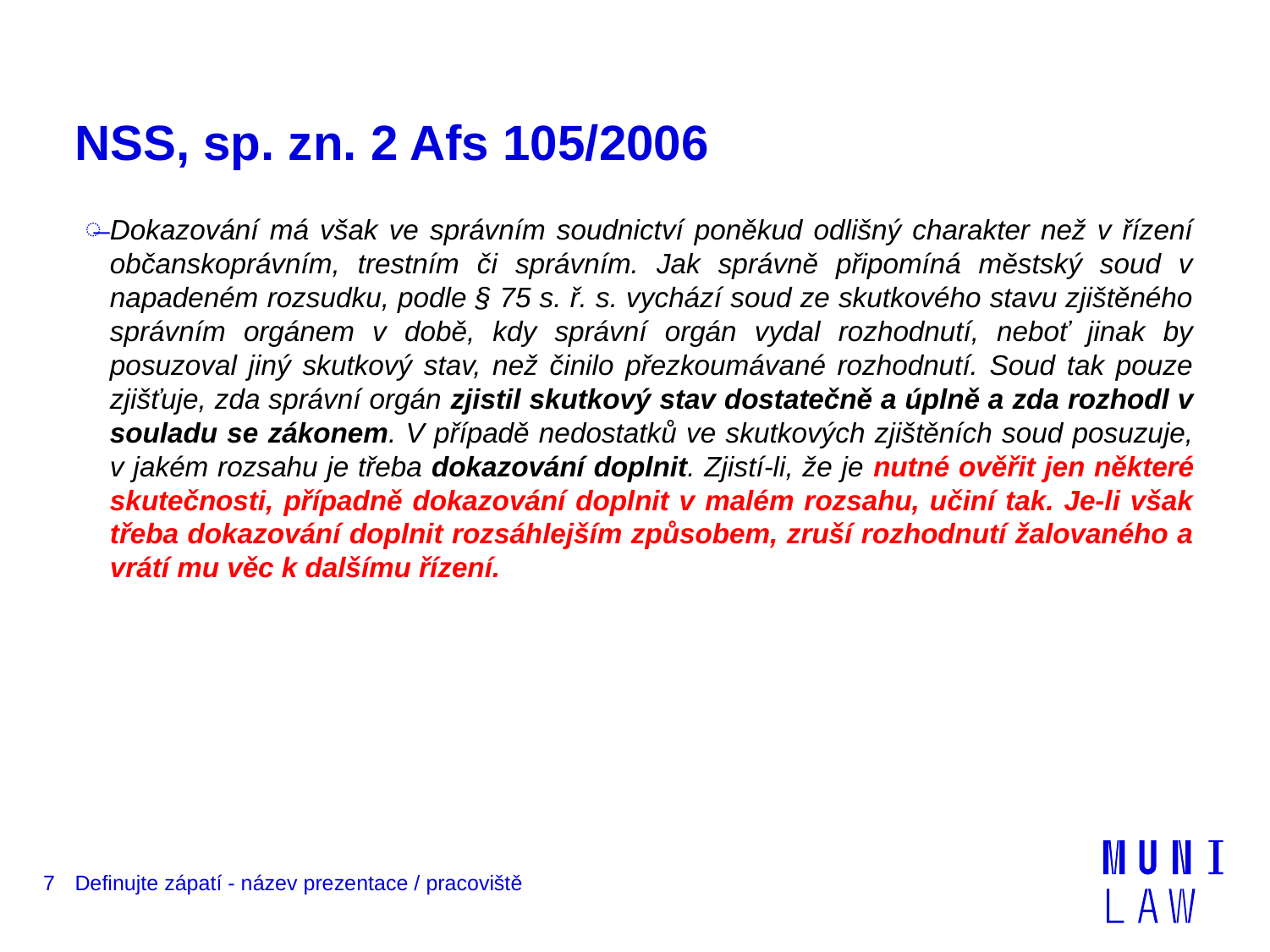

# NSS, sp. zn. 2 Afs 105/2006
Dokazování má však ve správním soudnictví poněkud odlišný charakter než v řízení občanskoprávním, trestním či správním. Jak správně připomíná městský soud v napadeném rozsudku, podle § 75 s. ř. s. vychází soud ze skutkového stavu zjištěného správním orgánem v době, kdy správní orgán vydal rozhodnutí, neboť jinak by posuzoval jiný skutkový stav, než činilo přezkoumávané rozhodnutí. Soud tak pouze zjišťuje, zda správní orgán zjistil skutkový stav dostatečně a úplně a zda rozhodl v souladu se zákonem. V případě nedostatků ve skutkových zjištěních soud posuzuje, v jakém rozsahu je třeba dokazování doplnit. Zjistí-li, že je nutné ověřit jen některé skutečnosti, případně dokazování doplnit v malém rozsahu, učiní tak. Je-li však třeba dokazování doplnit rozsáhlejším způsobem, zruší rozhodnutí žalovaného a vrátí mu věc k dalšímu řízení.
7
Definujte zápatí - název prezentace / pracoviště